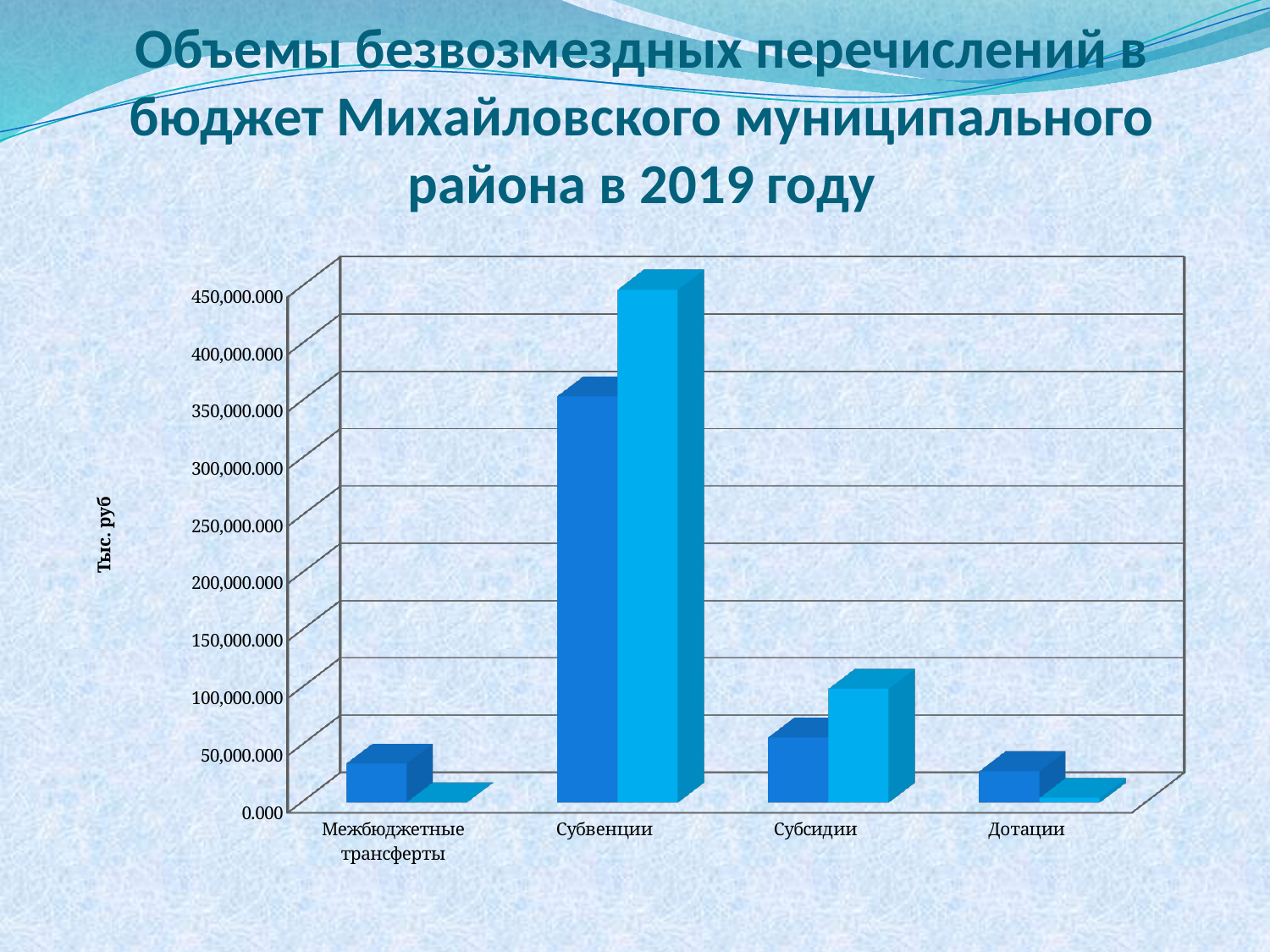

# Объемы безвозмездных перечислений в бюджет Михайловского муниципального района в 2019 году

[unsupported chart]